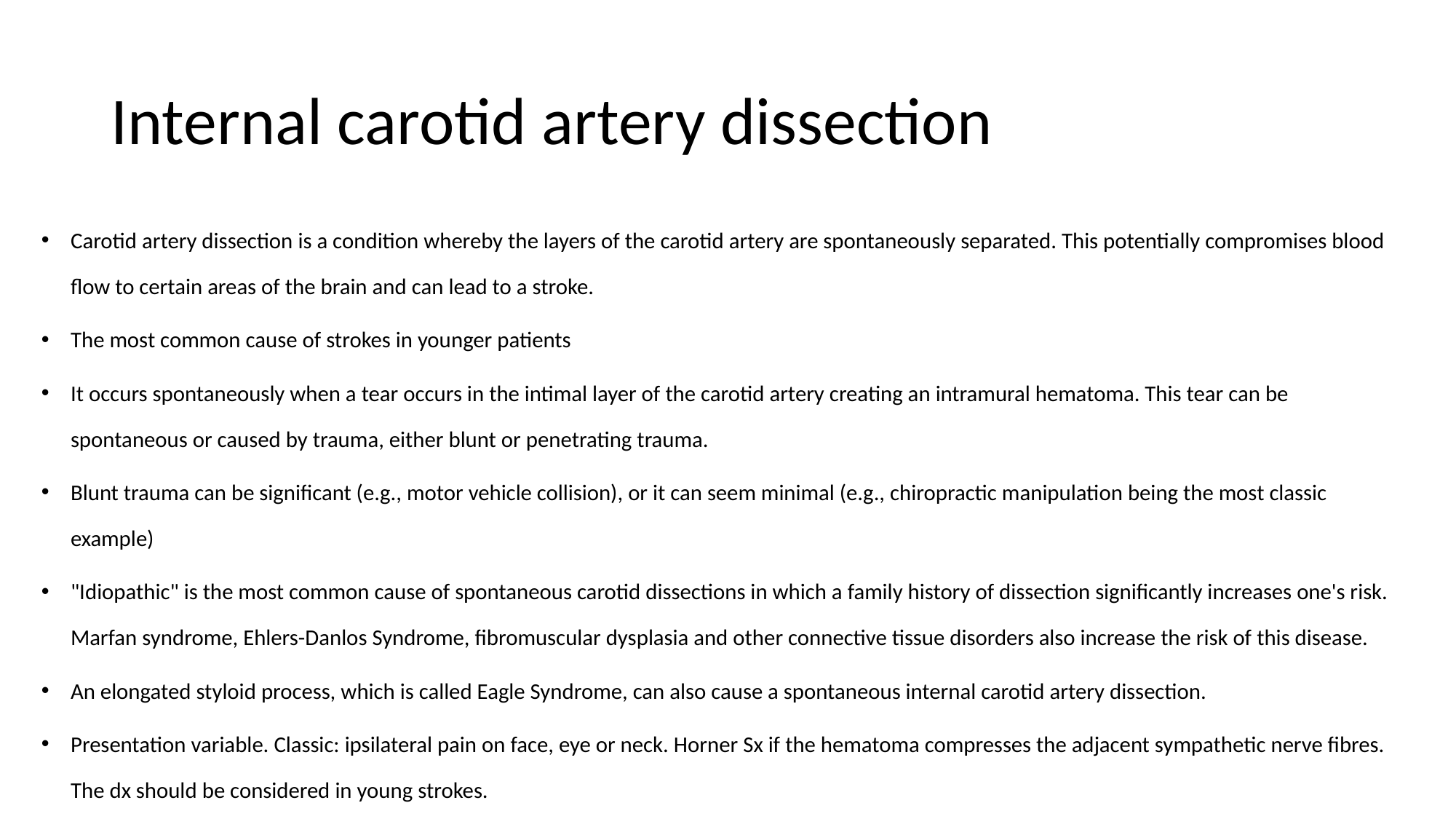

# Internal carotid artery dissection
Carotid artery dissection is a condition whereby the layers of the carotid artery are spontaneously separated. This potentially compromises blood flow to certain areas of the brain and can lead to a stroke.
The most common cause of strokes in younger patients
It occurs spontaneously when a tear occurs in the intimal layer of the carotid artery creating an intramural hematoma. This tear can be spontaneous or caused by trauma, either blunt or penetrating trauma.
Blunt trauma can be significant (e.g., motor vehicle collision), or it can seem minimal (e.g., chiropractic manipulation being the most classic example)
"Idiopathic" is the most common cause of spontaneous carotid dissections in which a family history of dissection significantly increases one's risk. Marfan syndrome, Ehlers-Danlos Syndrome, fibromuscular dysplasia and other connective tissue disorders also increase the risk of this disease.
An elongated styloid process, which is called Eagle Syndrome, can also cause a spontaneous internal carotid artery dissection.
Presentation variable. Classic: ipsilateral pain on face, eye or neck. Horner Sx if the hematoma compresses the adjacent sympathetic nerve fibres. The dx should be considered in young strokes.